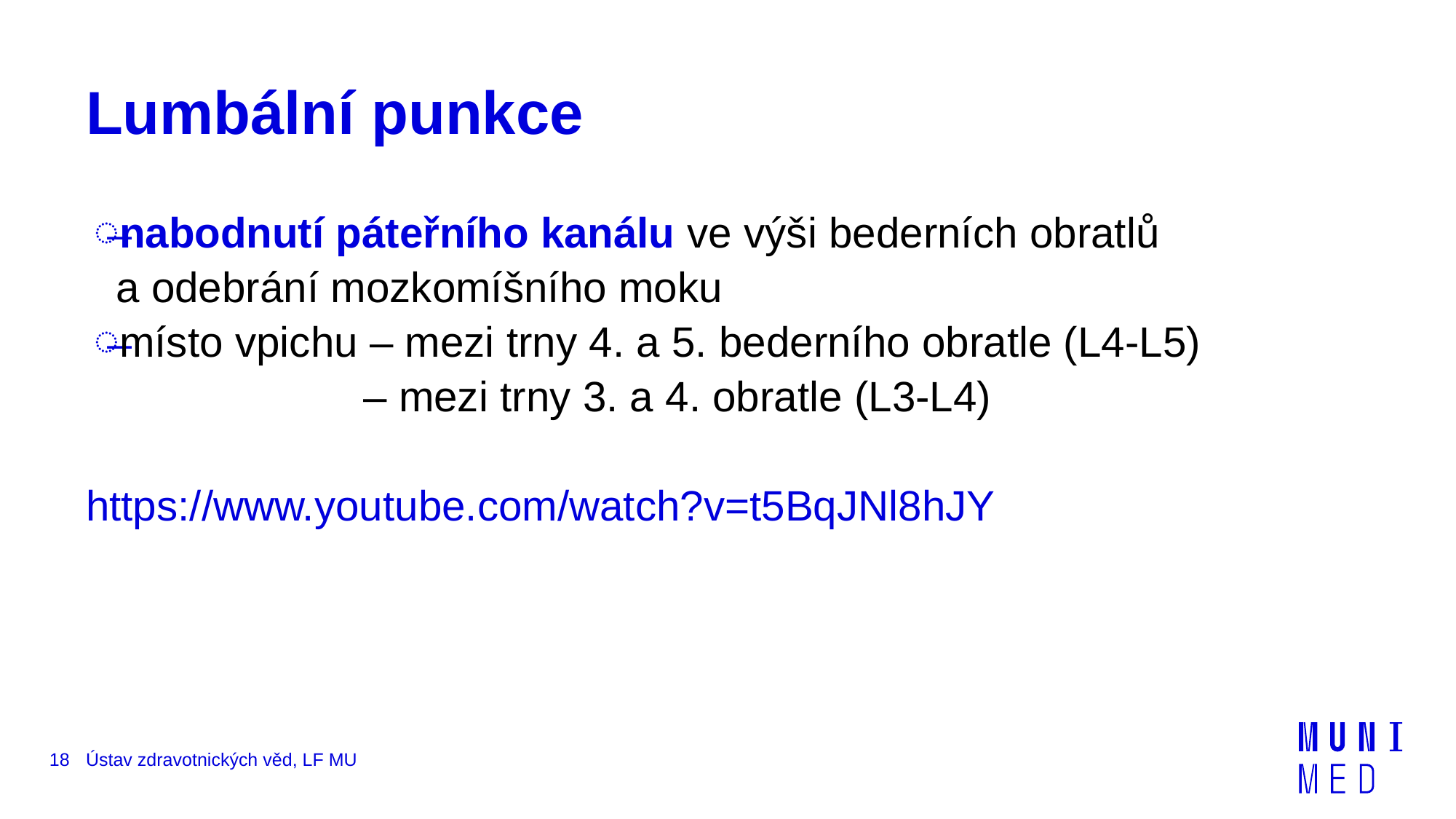

# Lumbální punkce
nabodnutí páteřního kanálu ve výši bederních obratlů
a odebrání mozkomíšního moku
místo vpichu – mezi trny 4. a 5. bederního obratle (L4-L5)
 		     – mezi trny 3. a 4. obratle (L3-L4)

https://www.youtube.com/watch?v=t5BqJNl8hJY

18
Ústav zdravotnických věd, LF MU